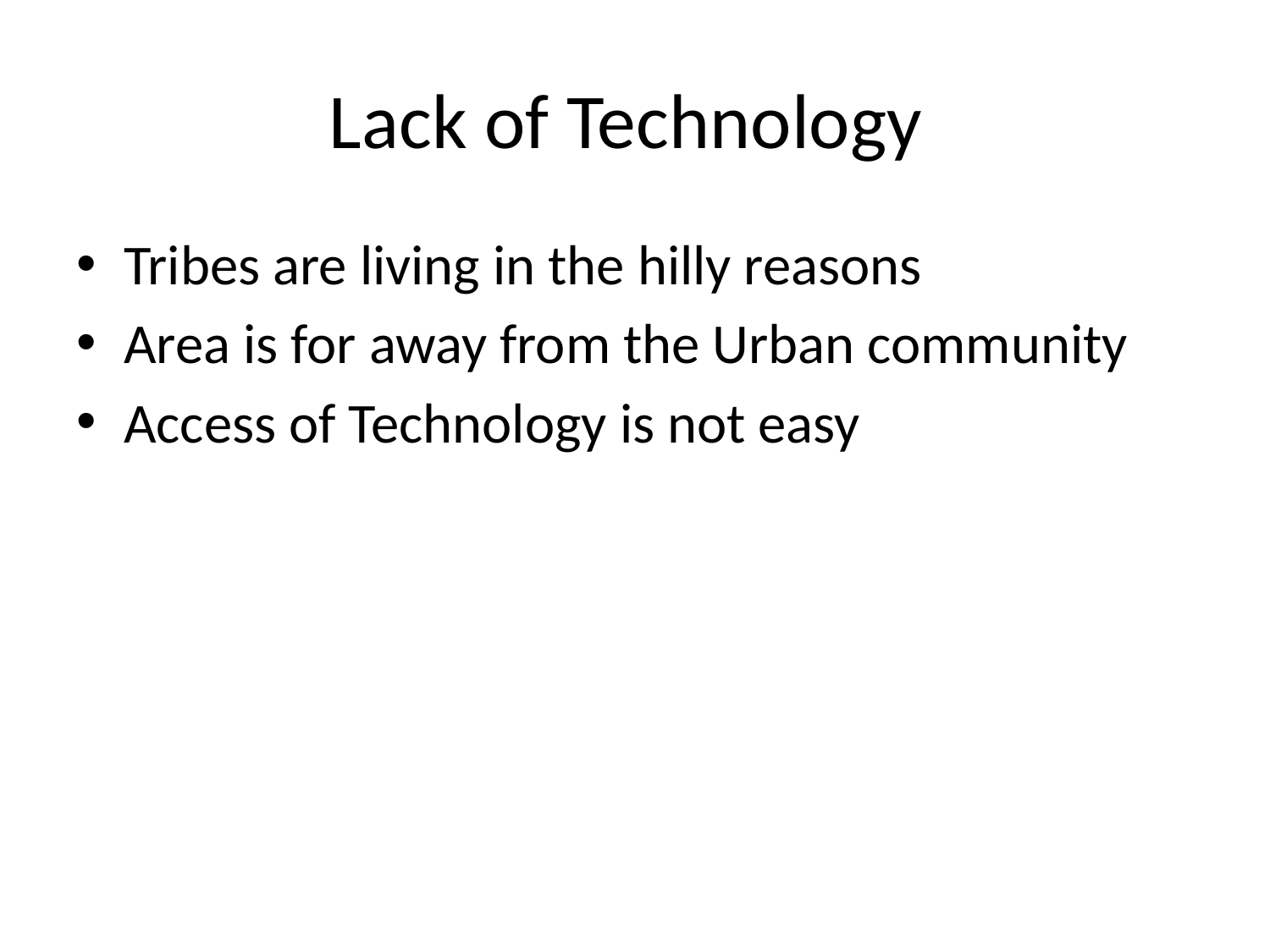

# Lack of Technology
Tribes are living in the hilly reasons
Area is for away from the Urban community
Access of Technology is not easy